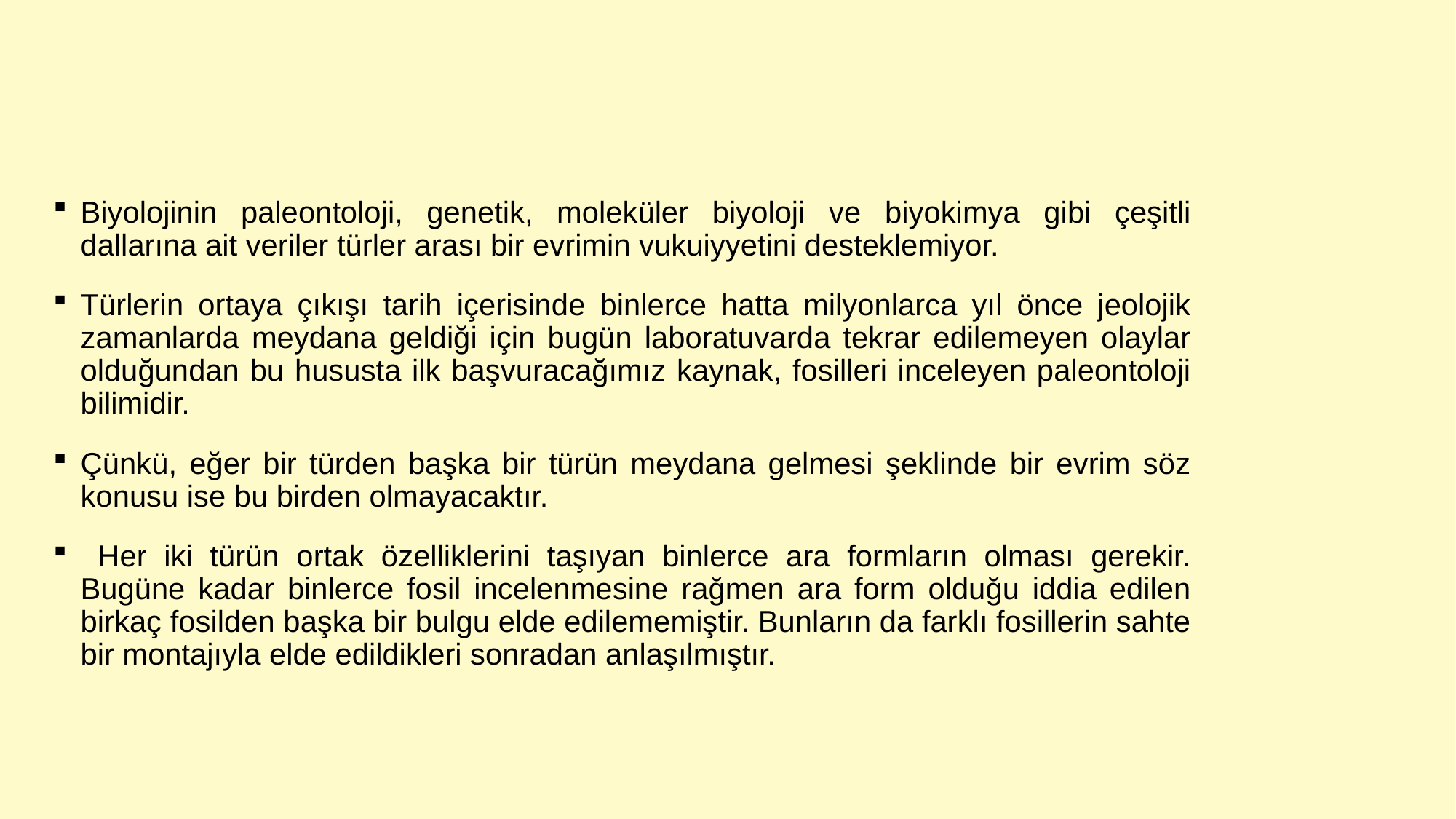

Biyolojinin paleontoloji, genetik, moleküler biyoloji ve biyokimya gibi çeşitli dallarına ait veriler türler arası bir evrimin vukuiyyetini desteklemiyor.
Türlerin ortaya çıkışı tarih içerisinde binlerce hatta milyonlarca yıl önce jeolojik zamanlarda meydana geldiği için bugün laboratuvarda tekrar edilemeyen olaylar olduğundan bu hususta ilk başvuracağımız kaynak, fosilleri inceleyen paleontoloji bilimidir.
Çünkü, eğer bir türden başka bir türün meydana gelmesi şeklinde bir evrim söz konusu ise bu birden olmayacaktır.
 Her iki türün ortak özelliklerini taşıyan binlerce ara formların olması gerekir. Bugüne kadar binlerce fosil incelenmesine rağmen ara form olduğu iddia edilen birkaç fosilden başka bir bulgu elde edilememiştir. Bunların da farklı fosillerin sahte bir montajıyla elde edildikleri sonradan anlaşılmıştır.